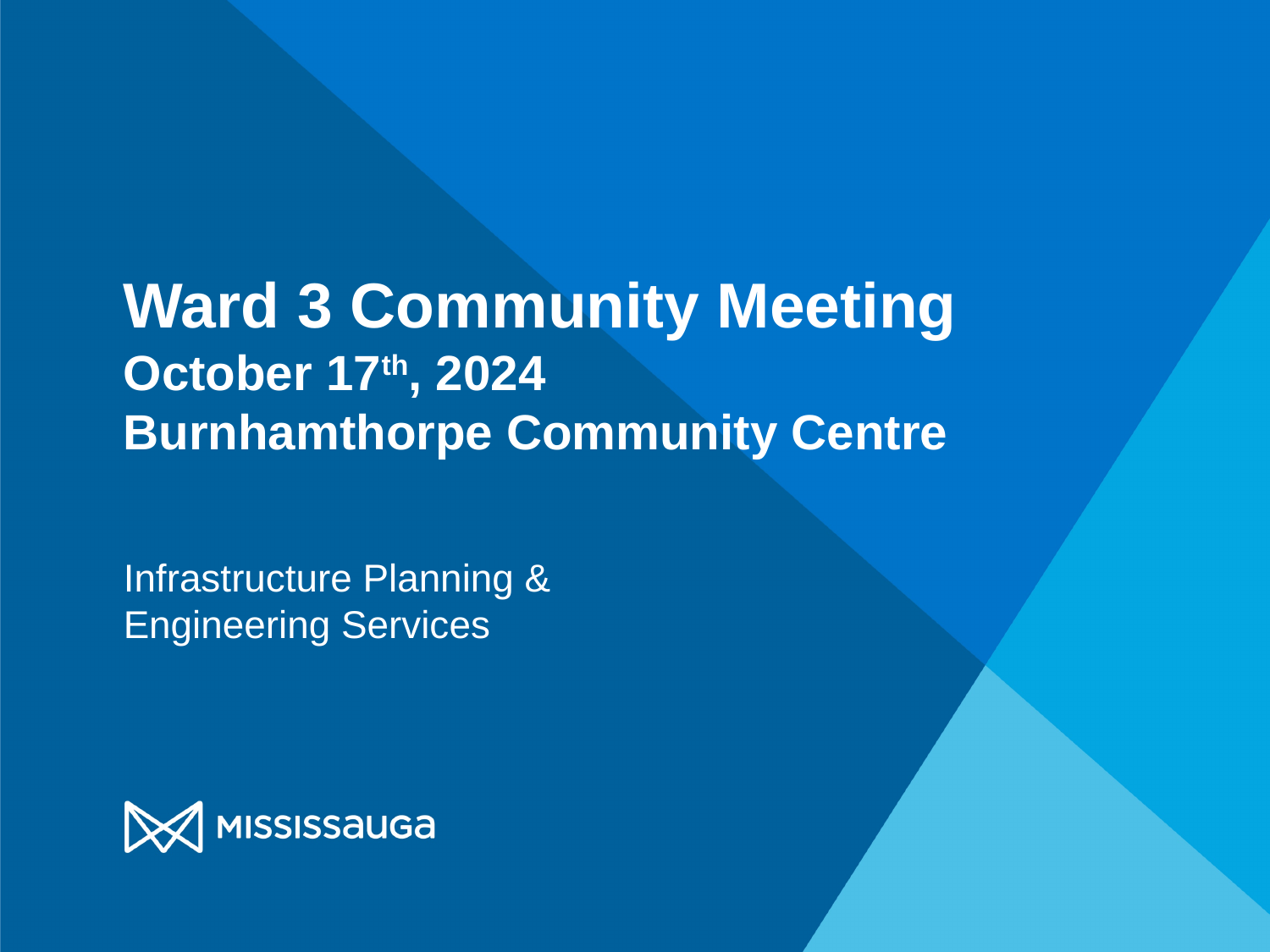

# Ward 3 Community Meeting October 17th, 2024 Burnhamthorpe Community Centre
Infrastructure Planning & Engineering Services